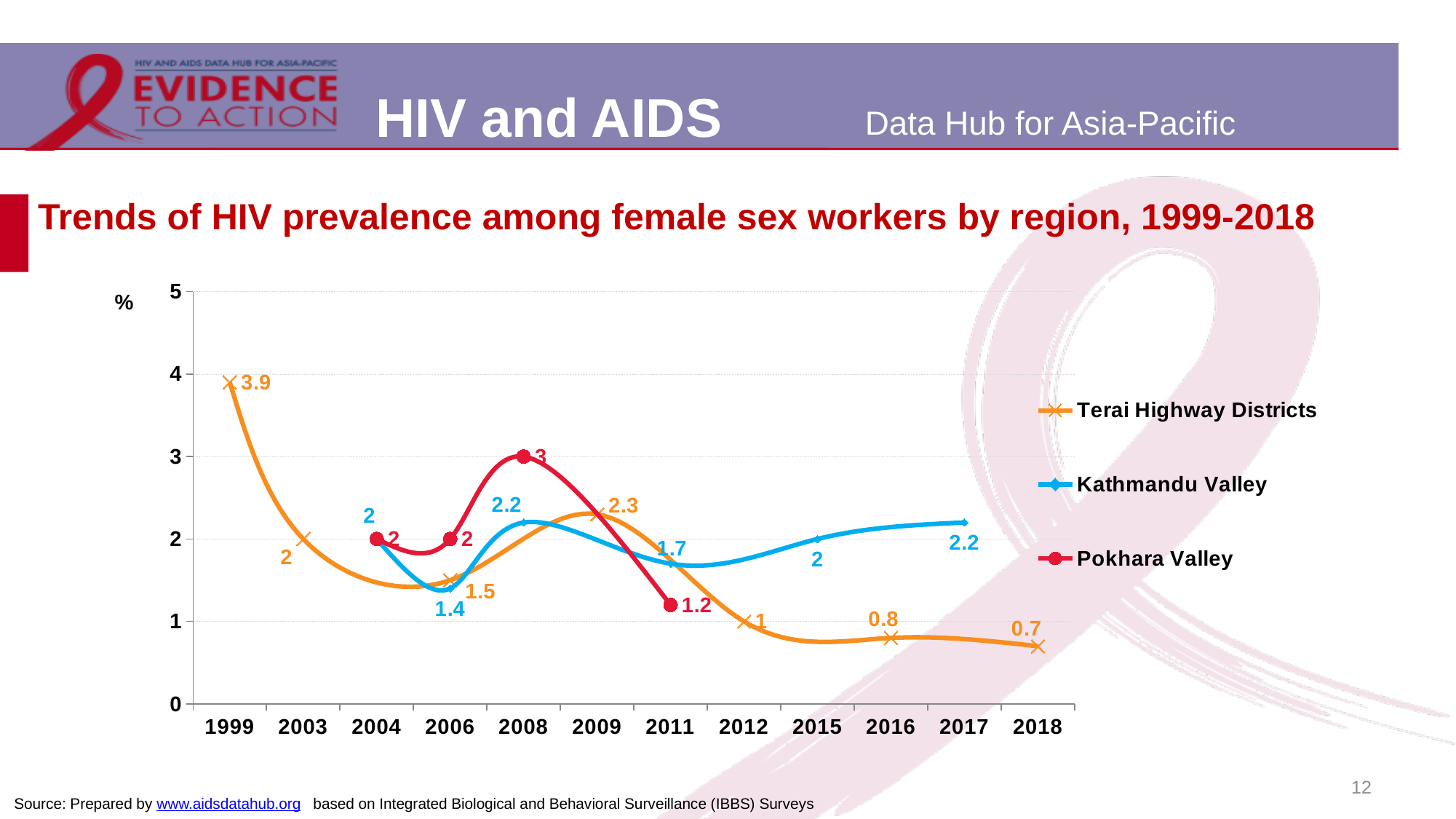

# Trends of HIV prevalence among female sex workers by region, 1999-2018

### Chart

| Category | Terai Highway Districts | Kathmandu Valley | Pokhara Valley |
|---|---|---|---|
| 1999 | 3.9 | None | None |
| 2003 | 2.0 | None | None |
| 2004 | None | 2.0 | 2.0 |
| 2006 | 1.5 | 1.4 | 2.0 |
| 2008 | None | 2.2 | 3.0 |
| 2009 | 2.3 | None | None |
| 2011 | None | 1.7 | 1.2 |
| 2012 | 1.0 | None | None |
| 2015 | None | 2.0 | None |
| 2016 | 0.8 | None | None |
| 2017 | None | 2.2 | None |
| 2018 | 0.7 | None | None |
12
Source: Prepared by www.aidsdatahub.org   based on Integrated Biological and Behavioral Surveillance (IBBS) Surveys